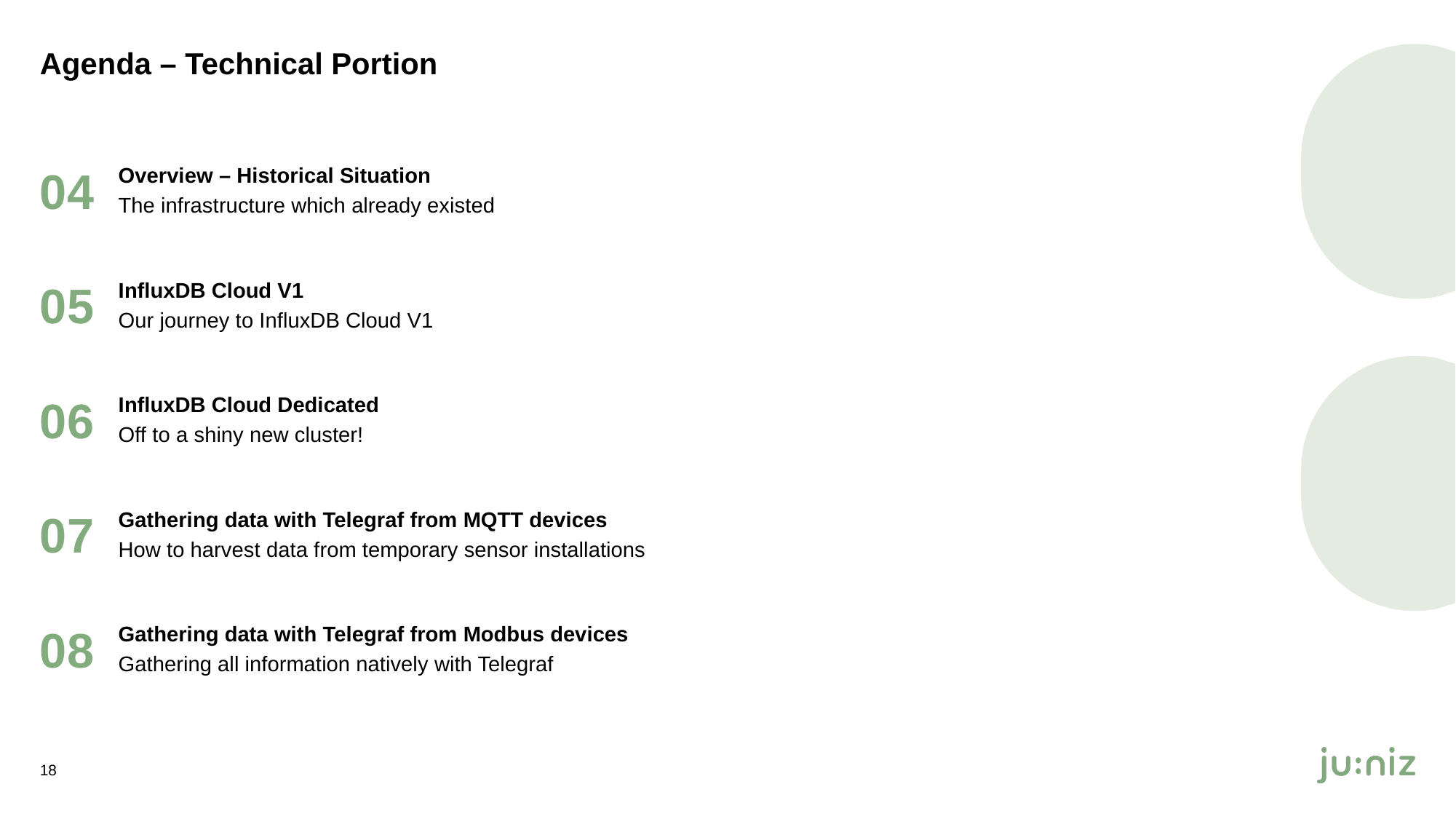

# Agenda – Technical Portion
04
Overview – Historical Situation
The infrastructure which already existed

05
InfluxDB Cloud V1
Our journey to InfluxDB Cloud V1

06
InfluxDB Cloud Dedicated
Off to a shiny new cluster!

07
Gathering data with Telegraf from MQTT devices
How to harvest data from temporary sensor installations

08
Gathering data with Telegraf from Modbus devices
Gathering all information natively with Telegraf
18